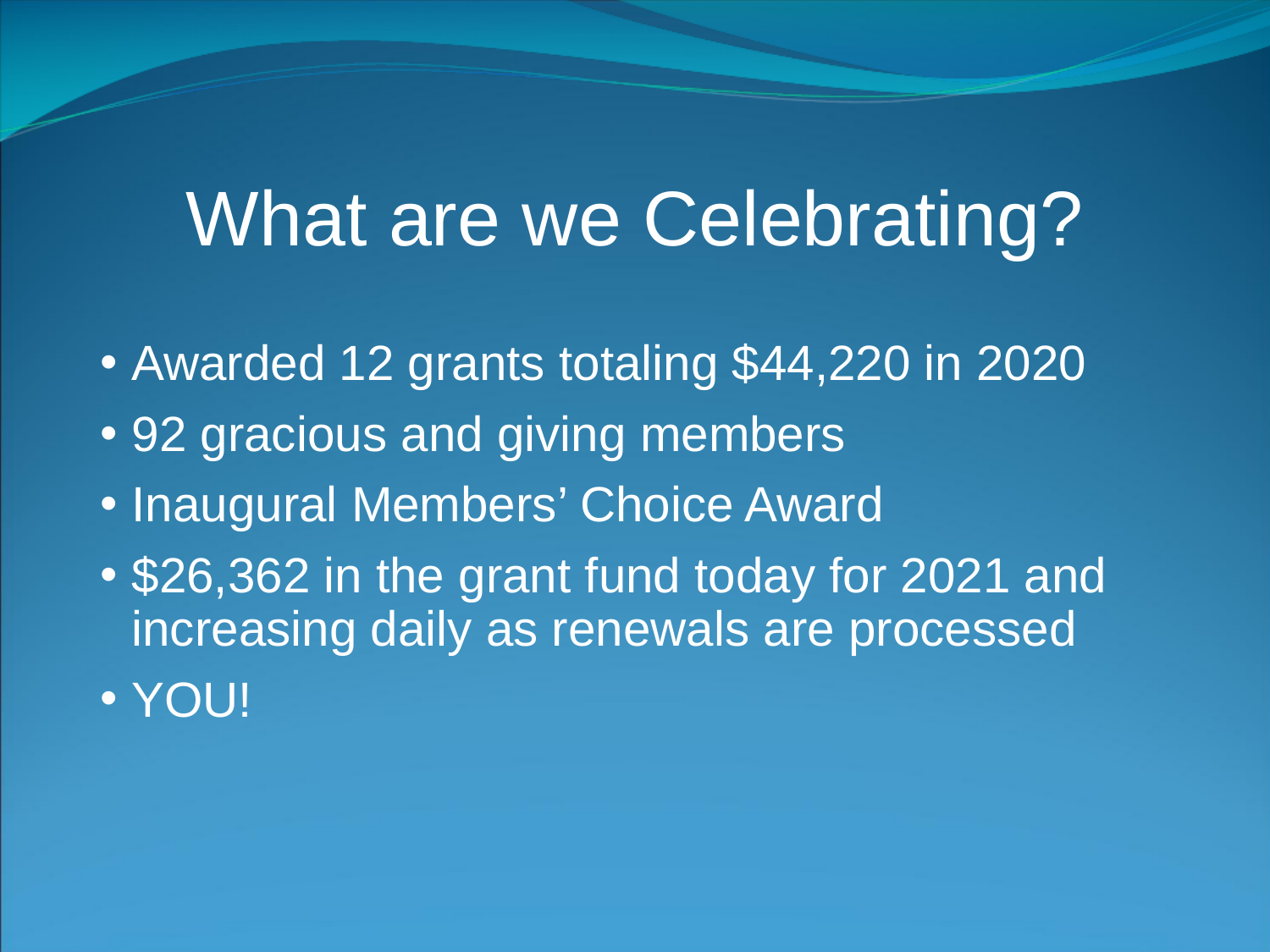

# What are we Celebrating?
Awarded 12 grants totaling $44,220 in 2020
92 gracious and giving members
Inaugural Members’ Choice Award
$26,362 in the grant fund today for 2021 and increasing daily as renewals are processed
YOU!